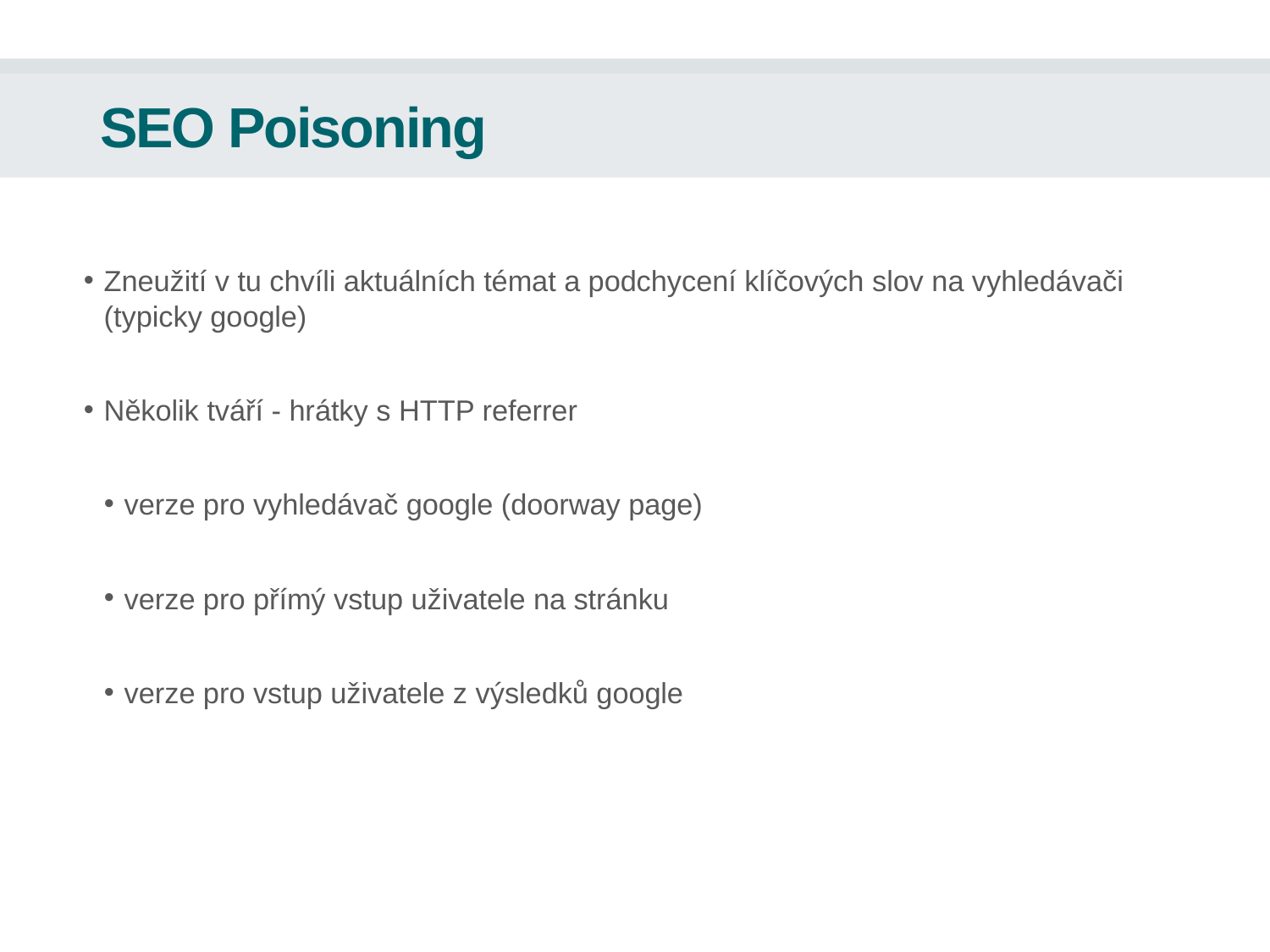

# SEO Poisoning

Zneužití v tu chvíli aktuálních témat a podchycení klíčových slov na vyhledávači (typicky google)

Několik tváří - hrátky s HTTP referrer

verze pro vyhledávač google (doorway page)

verze pro přímý vstup uživatele na stránku

verze pro vstup uživatele z výsledků google